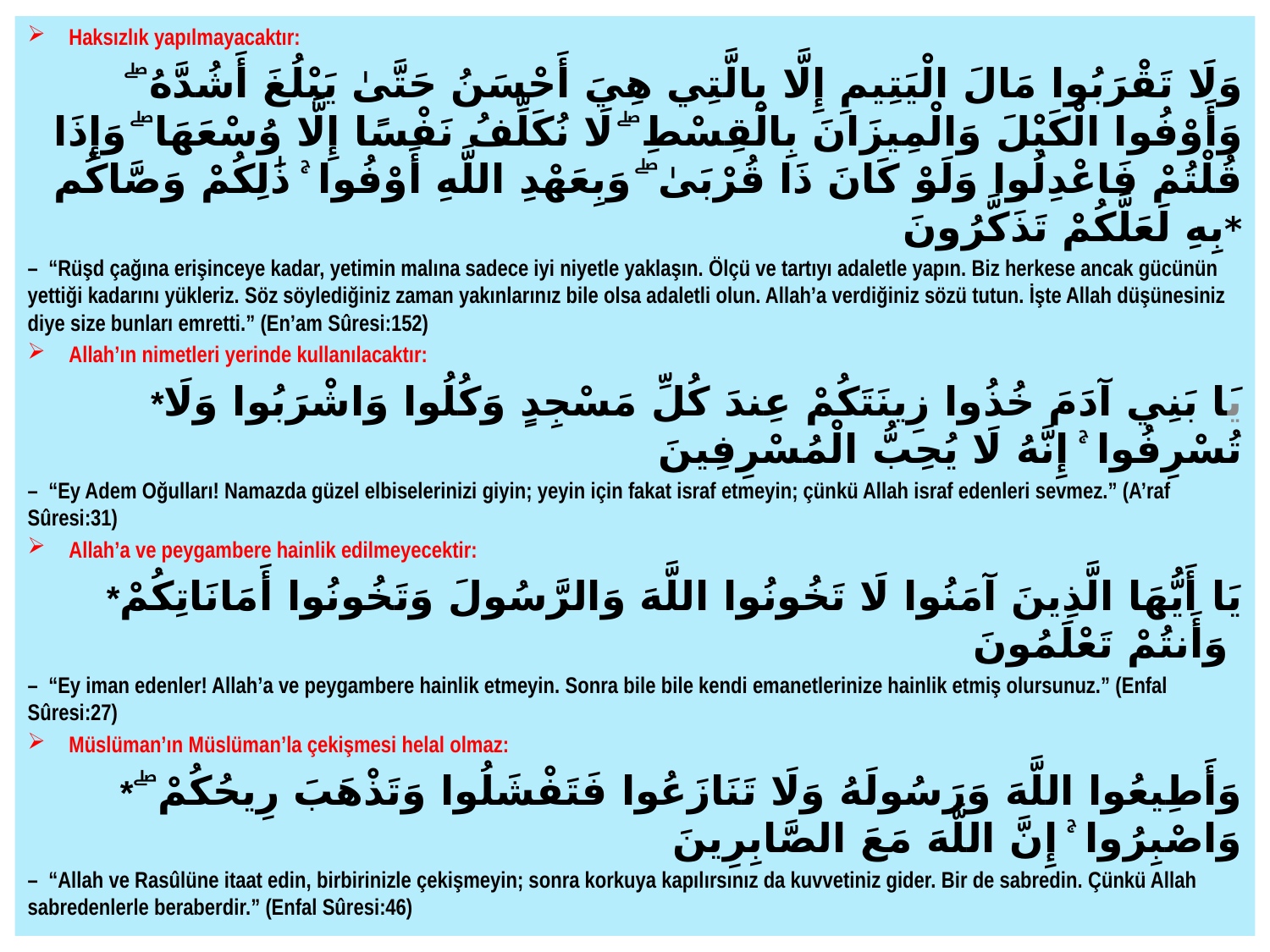

Haksızlık yapılmayacaktır:
وَلَا تَقْرَبُوا مَالَ الْيَتِيمِ إِلَّا بِالَّتِي هِيَ أَحْسَنُ حَتَّىٰ يَبْلُغَ أَشُدَّهُ ۖ وَأَوْفُوا الْكَيْلَ وَالْمِيزَانَ بِالْقِسْطِ ۖ لَا نُكَلِّفُ نَفْسًا إِلَّا وُسْعَهَا ۖ وَإِذَا قُلْتُمْ فَاعْدِلُوا وَلَوْ كَانَ ذَا قُرْبَىٰ ۖ وَبِعَهْدِ اللَّهِ أَوْفُوا ۚ ذَٰلِكُمْ وَصَّاكُم *بِهِ لَعَلَّكُمْ تَذَكَّرُونَ
–  “Rüşd çağına erişinceye kadar, yetimin malına sadece iyi niyetle yaklaşın. Ölçü ve tartıyı adaletle yapın. Biz herkese ancak gücünün yettiği kadarını yükleriz. Söz söylediğiniz zaman yakınlarınız bile olsa adaletli olun. Allah’a verdiğiniz sözü tutun. İşte Allah düşünesiniz diye size bunları emretti.” (En’am Sûresi:152)
     Allah’ın nimetleri yerinde kullanılacaktır:
*يَا بَنِي آدَمَ خُذُوا زِينَتَكُمْ عِندَ كُلِّ مَسْجِدٍ وَكُلُوا وَاشْرَبُوا وَلَا تُسْرِفُوا ۚ إِنَّهُ لَا يُحِبُّ الْمُسْرِفِينَ
–  “Ey Adem Oğulları! Namazda güzel elbiselerinizi giyin; yeyin için fakat israf etmeyin; çünkü Allah israf edenleri sevmez.” (A’raf Sûresi:31)
     Allah’a ve peygambere hainlik edilmeyecektir:
*يَا أَيُّهَا الَّذِينَ آمَنُوا لَا تَخُونُوا اللَّهَ وَالرَّسُولَ وَتَخُونُوا أَمَانَاتِكُمْ وَأَنتُمْ تَعْلَمُونَ
–  “Ey iman edenler! Allah’a ve peygambere hainlik etmeyin. Sonra bile bile kendi emanetlerinize hainlik etmiş olursunuz.” (Enfal Sûresi:27)
     Müslüman’ın Müslüman’la çekişmesi helal olmaz:
* وَأَطِيعُوا اللَّهَ وَرَسُولَهُ وَلَا تَنَازَعُوا فَتَفْشَلُوا وَتَذْهَبَ رِيحُكُمْ ۖ وَاصْبِرُوا ۚ إِنَّ اللَّهَ مَعَ الصَّابِرِينَ
–  “Allah ve Rasûlüne itaat edin, birbirinizle çekişmeyin; sonra korkuya kapılırsınız da kuvvetiniz gider. Bir de sabredin. Çünkü Allah sabredenlerle beraberdir.” (Enfal Sûresi:46)